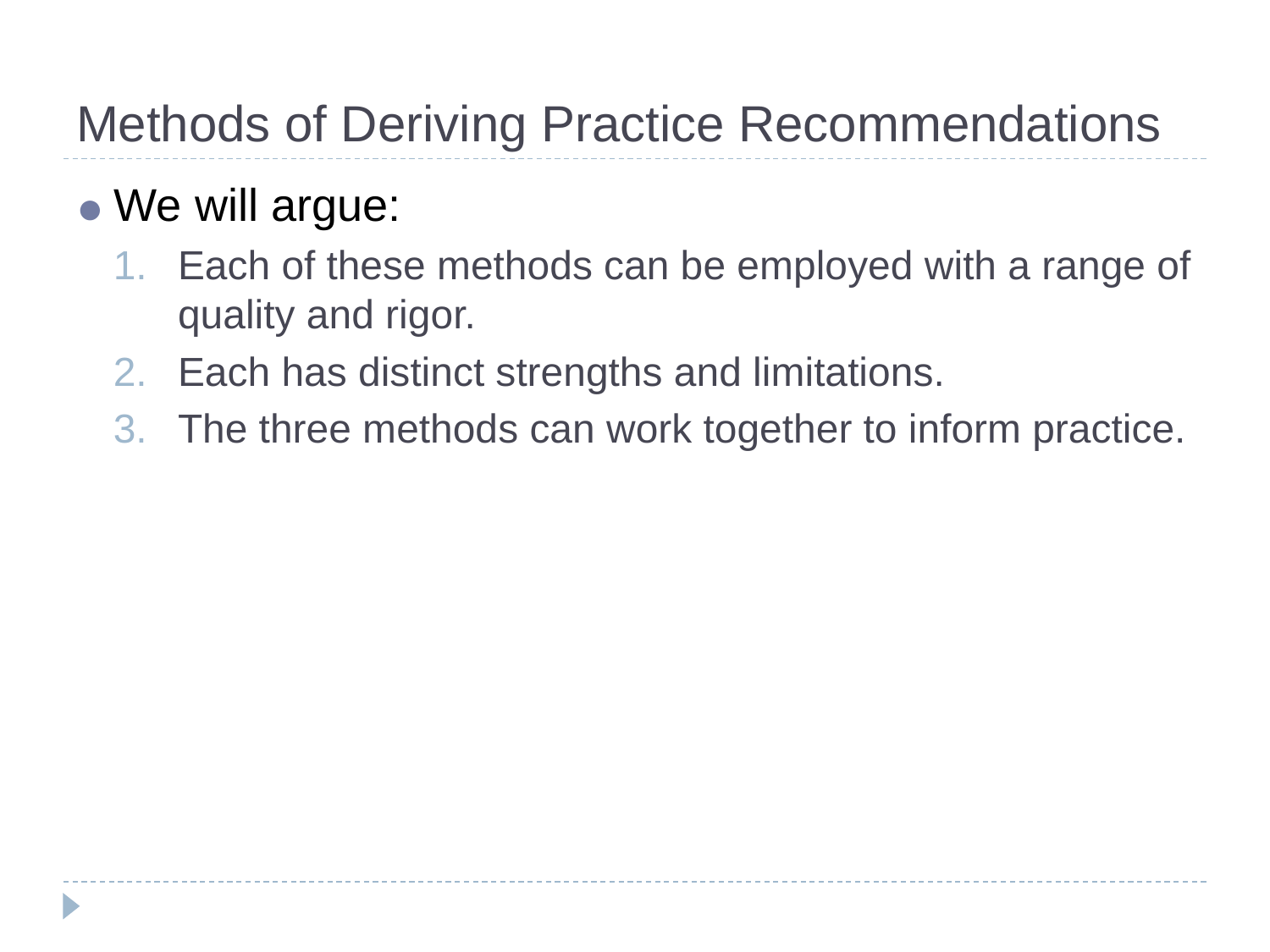

# Methods of Deriving Practice Recommendations
We will argue:
Each of these methods can be employed with a range of quality and rigor.
Each has distinct strengths and limitations.
The three methods can work together to inform practice.